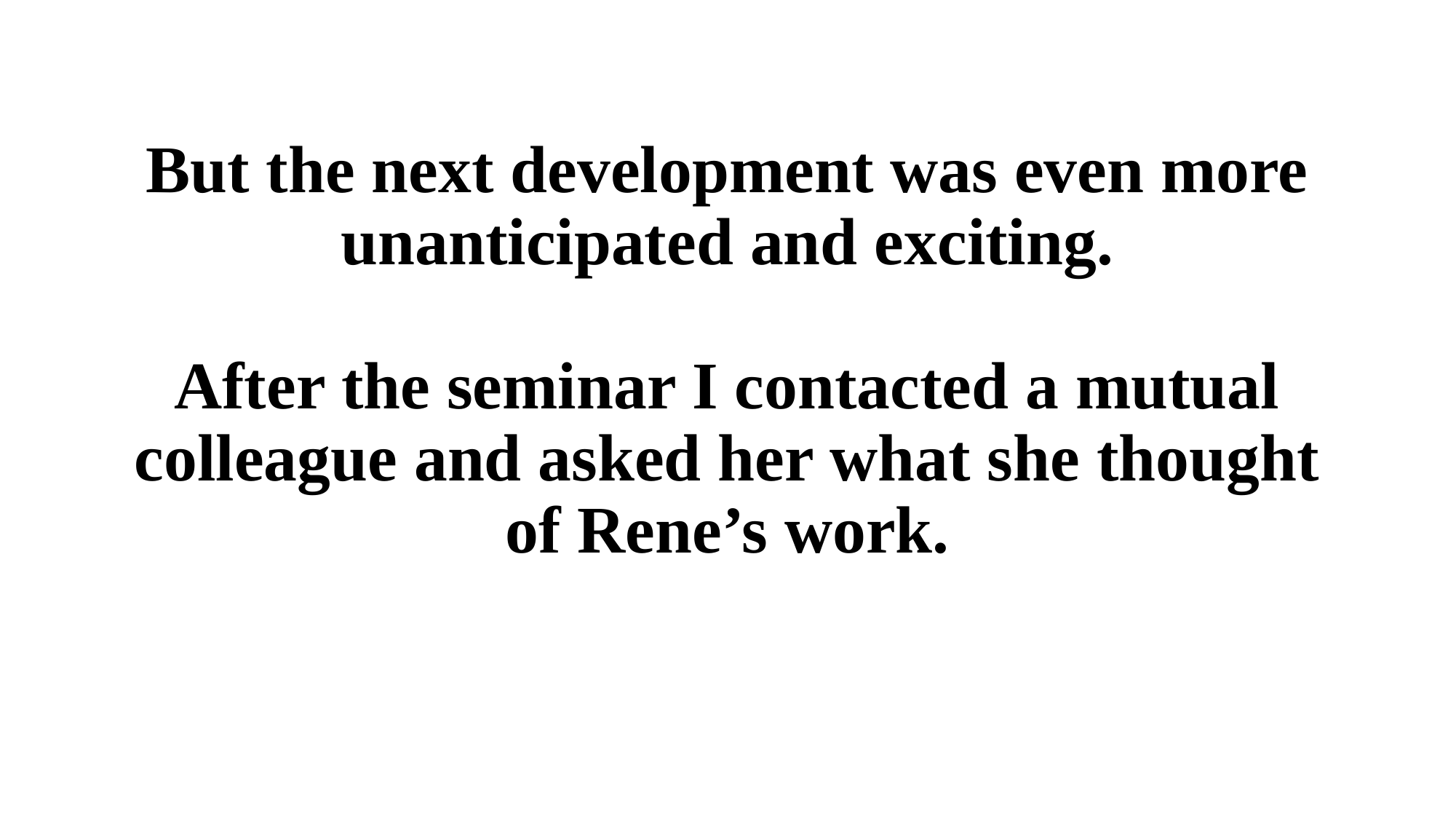

But the next development was even more unanticipated and exciting.

After the seminar I contacted a mutual colleague and asked her what she thought of Rene’s work.